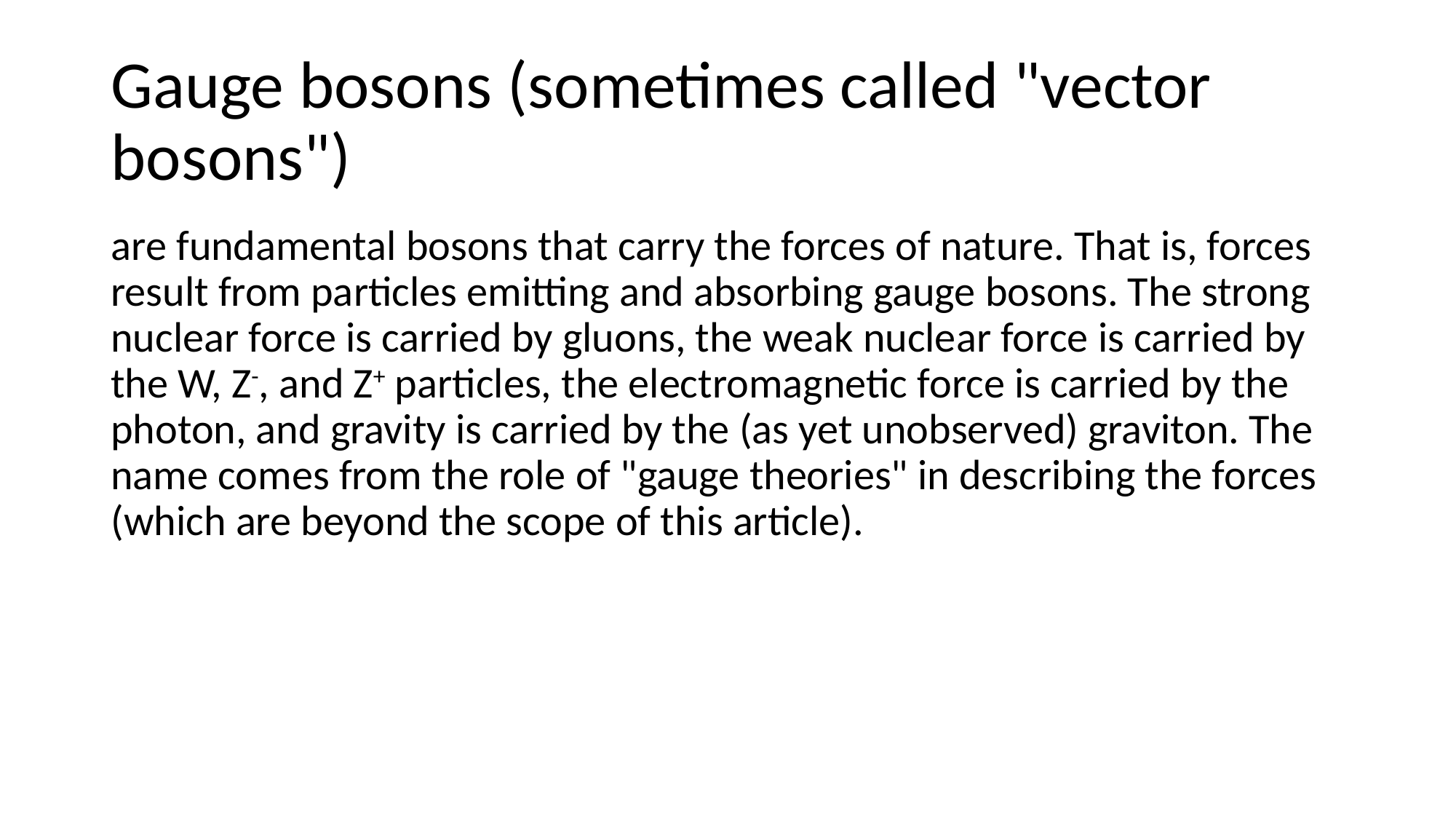

# Gauge bosons (sometimes called "vector bosons")
are fundamental bosons that carry the forces of nature. That is, forces result from particles emitting and absorbing gauge bosons. The strong nuclear force is carried by gluons, the weak nuclear force is carried by the W, Z-, and Z+ particles, the electromagnetic force is carried by the photon, and gravity is carried by the (as yet unobserved) graviton. The name comes from the role of "gauge theories" in describing the forces (which are beyond the scope of this article).